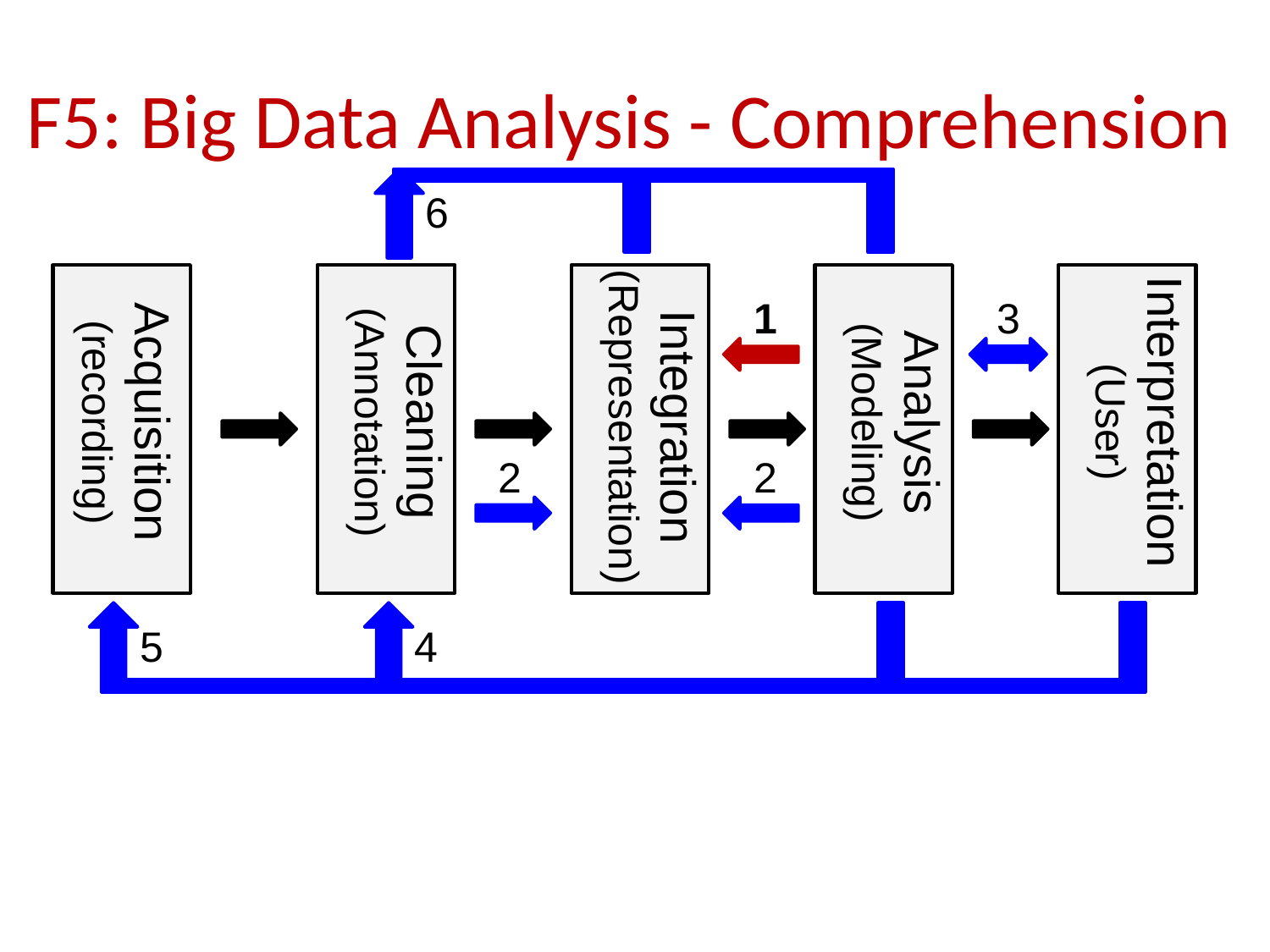

# F5: Big Data Analysis - Comprehension

6
Integration
(Representation)

Interpretation
(User)
Acquisition
(recording)
Cleaning
(Annotation)
Analysis
(Modeling)

1

3

2

2

5
4

1. Graph enhancement (This talk)
2. Task-aware data integration (graph construction)
3. Visual analytics
4. User credibility/reputation vs. info. quality
5. active data acquisition
6. multi-source data quality cleaning
1. Optimal dissemination (This talk)
2. Task-aware data integration (graph construction)
3. Visual Analytics
4. User credibility/repuation vs. info. quality
5. active data acquisition
6. multi-source data quality cleaning

67
67